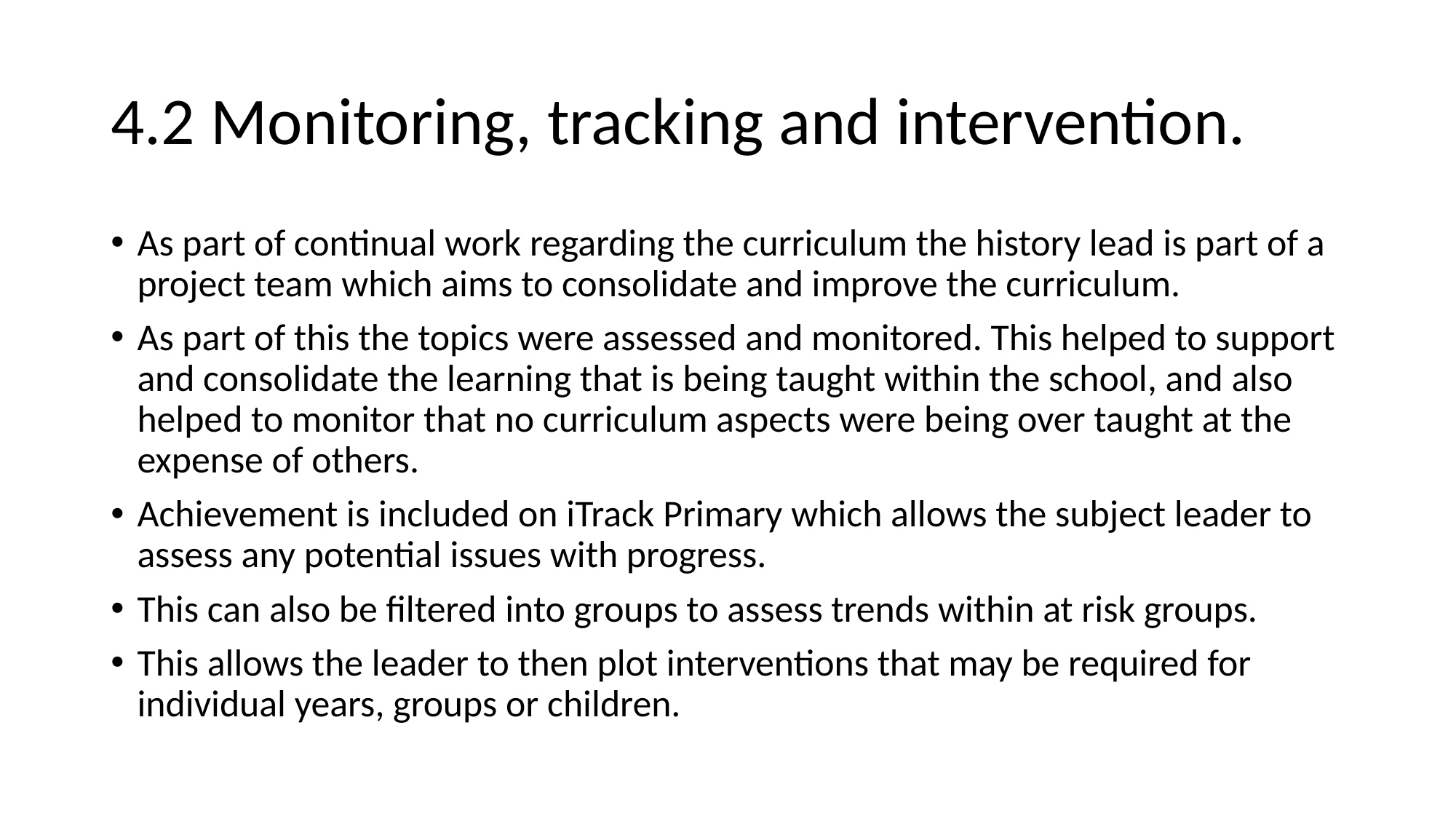

# 4.2 Monitoring, tracking and intervention.
As part of continual work regarding the curriculum the history lead is part of a project team which aims to consolidate and improve the curriculum.
As part of this the topics were assessed and monitored. This helped to support and consolidate the learning that is being taught within the school, and also helped to monitor that no curriculum aspects were being over taught at the expense of others.
Achievement is included on iTrack Primary which allows the subject leader to assess any potential issues with progress.
This can also be filtered into groups to assess trends within at risk groups.
This allows the leader to then plot interventions that may be required for individual years, groups or children.